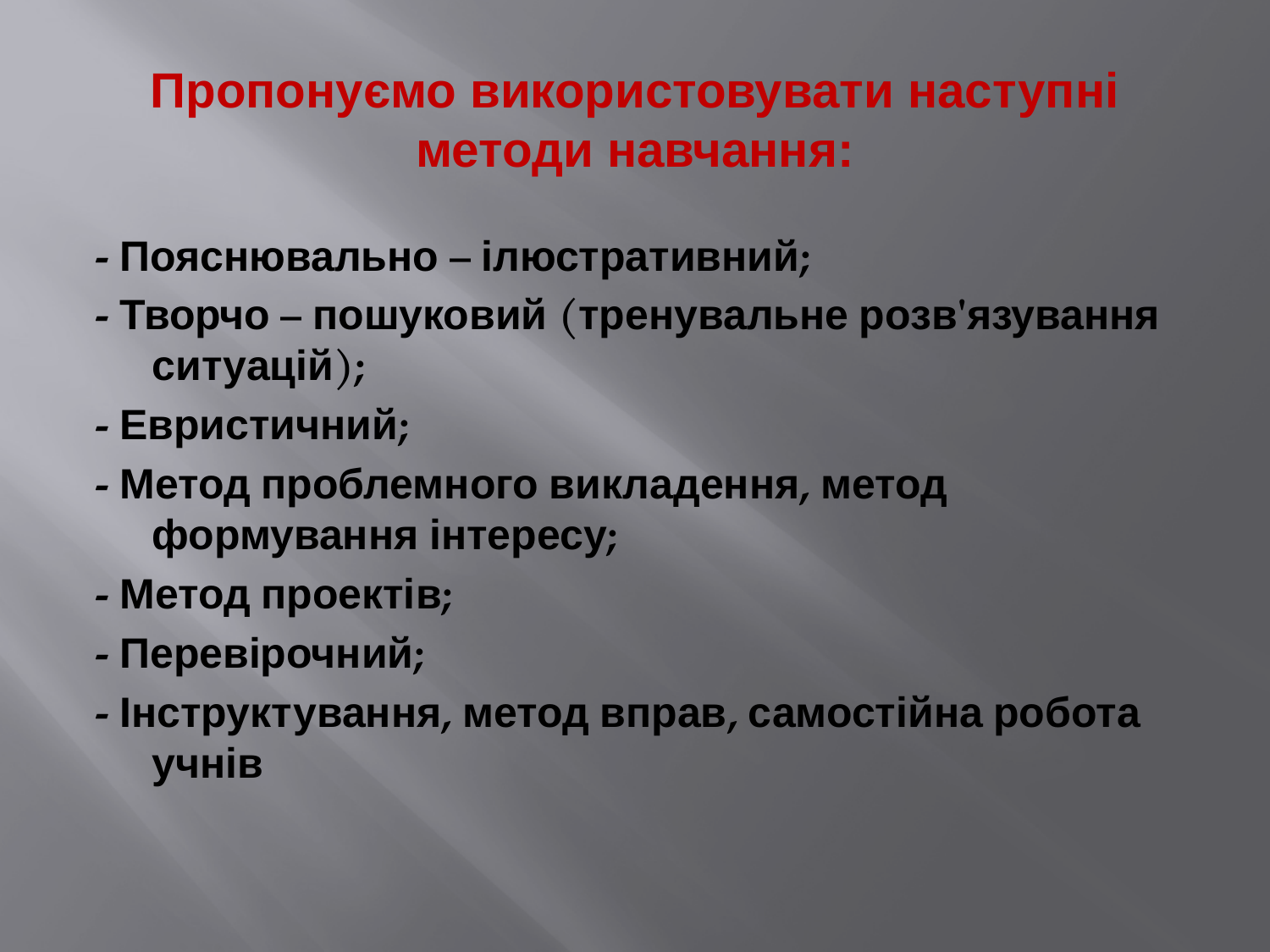

# Пропонуємо використовувати наступні методи навчання:
- Пояснювально – ілюстративний;
- Творчо – пошуковий (тренувальне розв'язування ситуацій);
- Евристичний;
- Метод проблемного викладення, метод формування інтересу;
- Метод проектів;
- Перевірочний;
- Інструктування, метод вправ, самостійна робота учнів